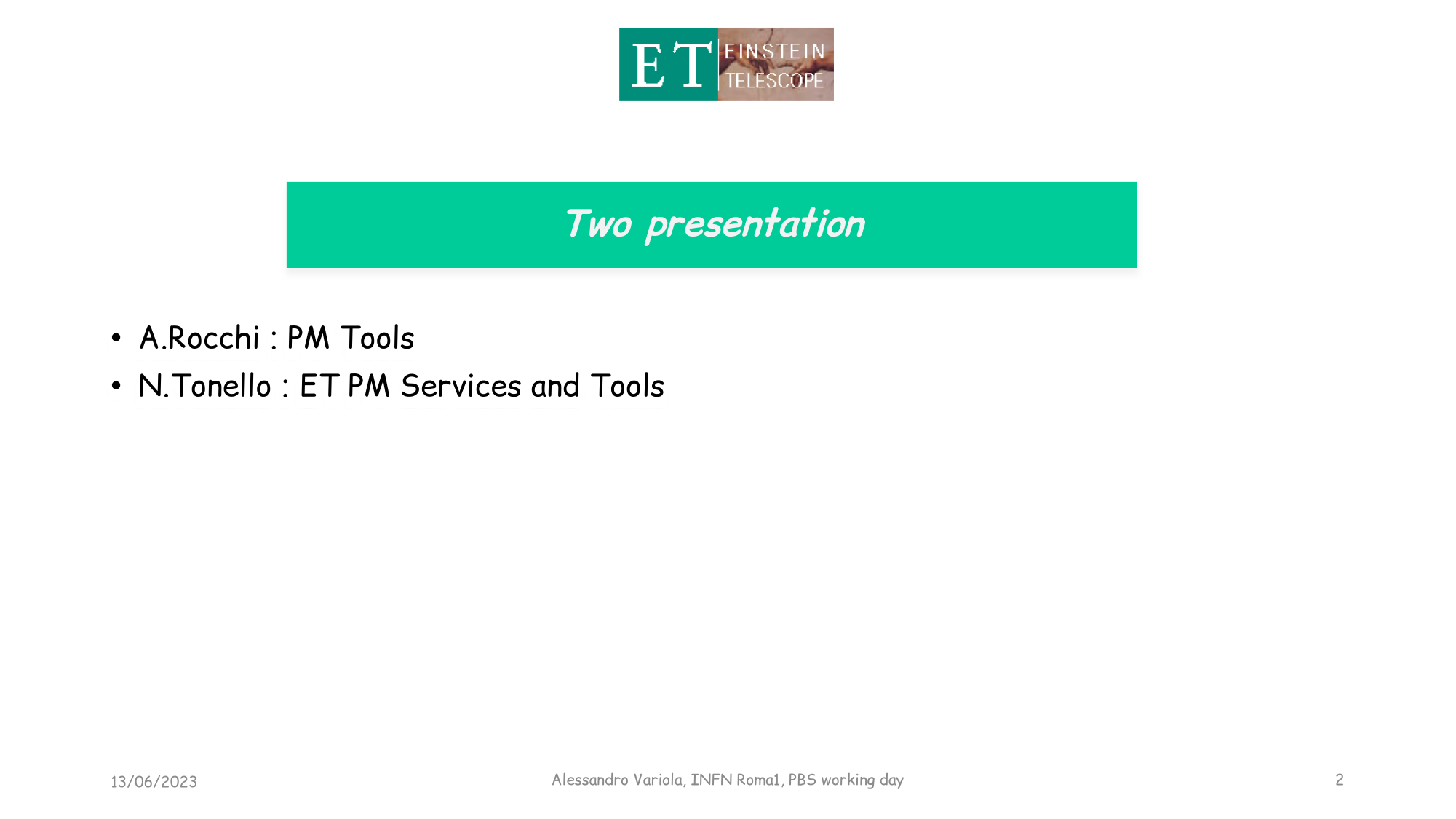

# Two presentation
A.Rocchi : PM Tools
N.Tonello : ET PM Services and Tools
13/06/2023
Alessandro Variola, INFN Roma1, PBS working day
2